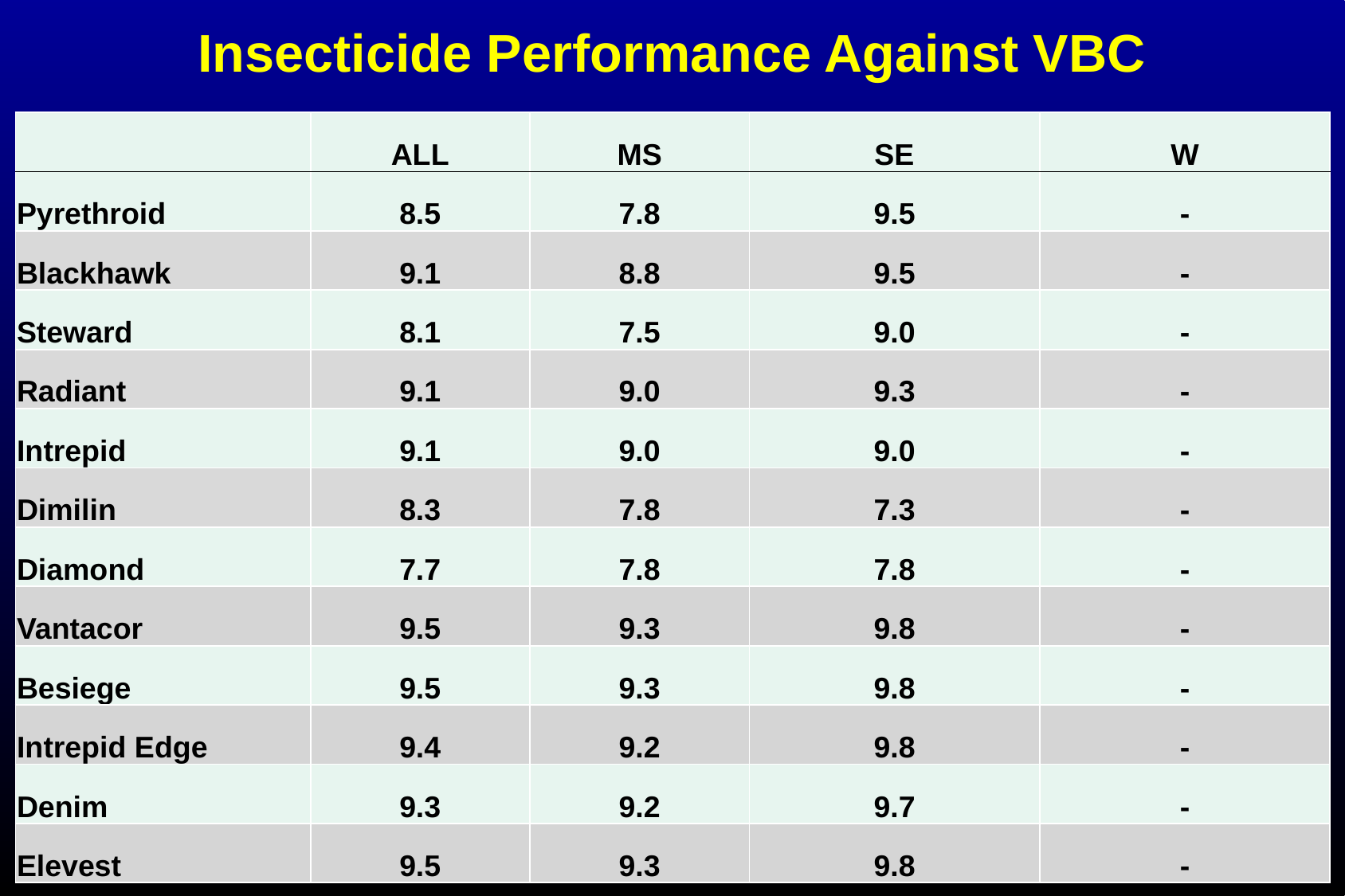

Insecticide Performance Against VBC
|  | ALL | MS | SE | W |
| --- | --- | --- | --- | --- |
| Pyrethroid | 8.5 | 7.8 | 9.5 | - |
| Blackhawk | 9.1 | 8.8 | 9.5 | - |
| Steward | 8.1 | 7.5 | 9.0 | - |
| Radiant | 9.1 | 9.0 | 9.3 | - |
| Intrepid | 9.1 | 9.0 | 9.0 | - |
| Dimilin | 8.3 | 7.8 | 7.3 | - |
| Diamond | 7.7 | 7.8 | 7.8 | - |
| Vantacor | 9.5 | 9.3 | 9.8 | - |
| Besiege | 9.5 | 9.3 | 9.8 | - |
| Intrepid Edge | 9.4 | 9.2 | 9.8 | - |
| Denim | 9.3 | 9.2 | 9.7 | - |
| Elevest | 9.5 | 9.3 | 9.8 | - |